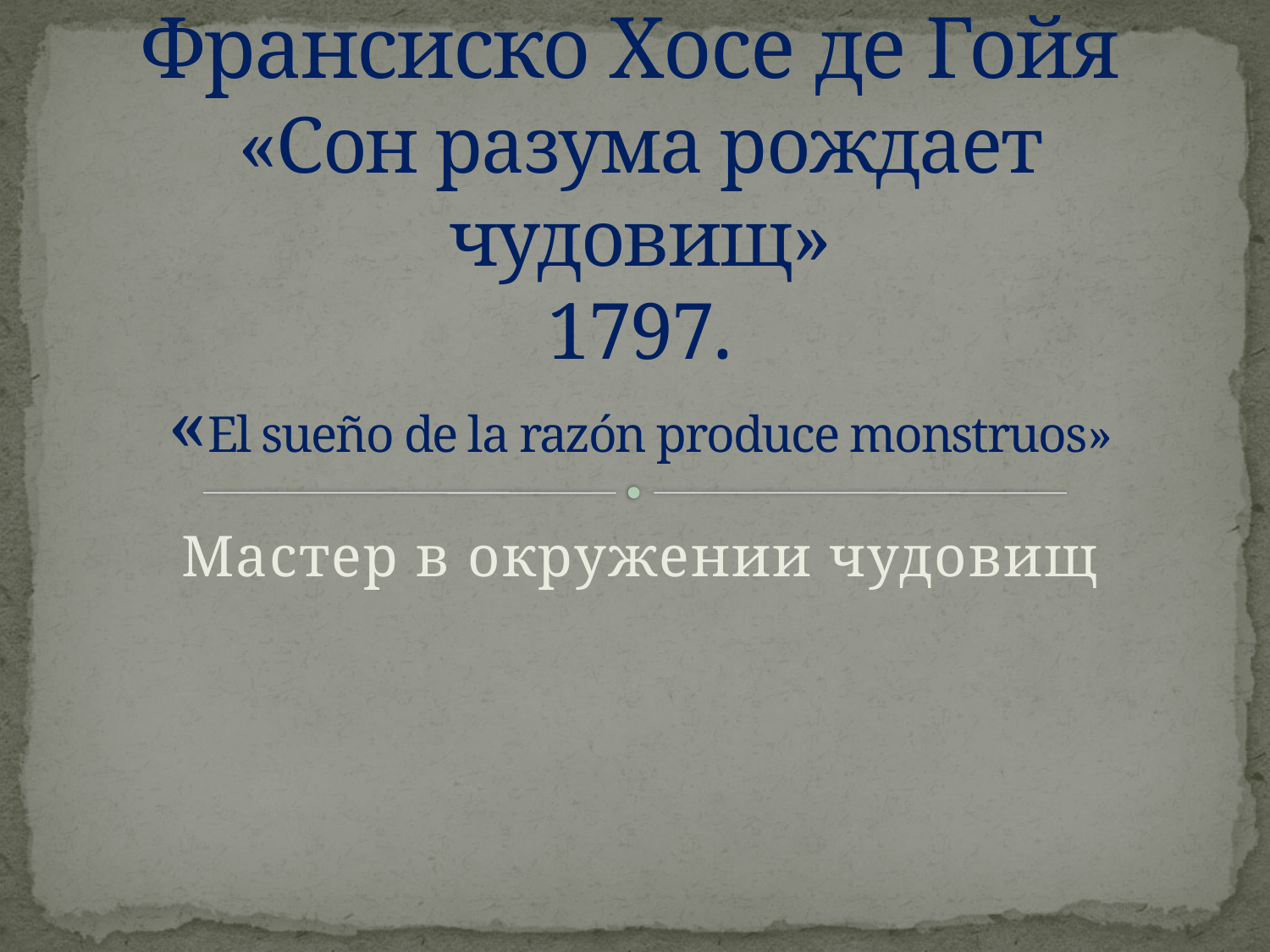

# Франсиско Хосе де Гойя «Сон разума рождает чудовищ» 1797. «El sueño de la razón produce monstruos»
Мастер в окружении чудовищ